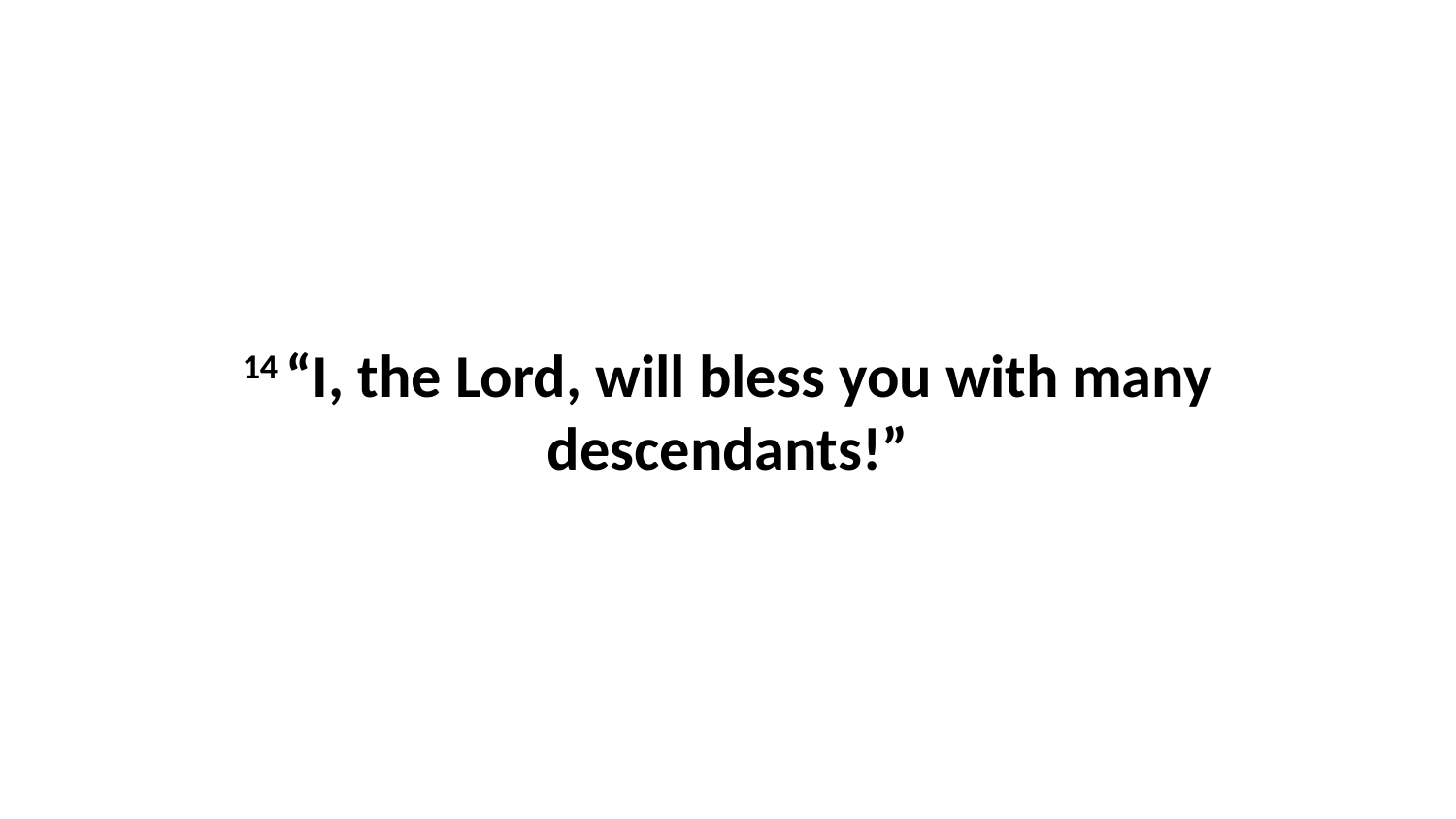

14 “I, the Lord, will bless you with many descendants!”